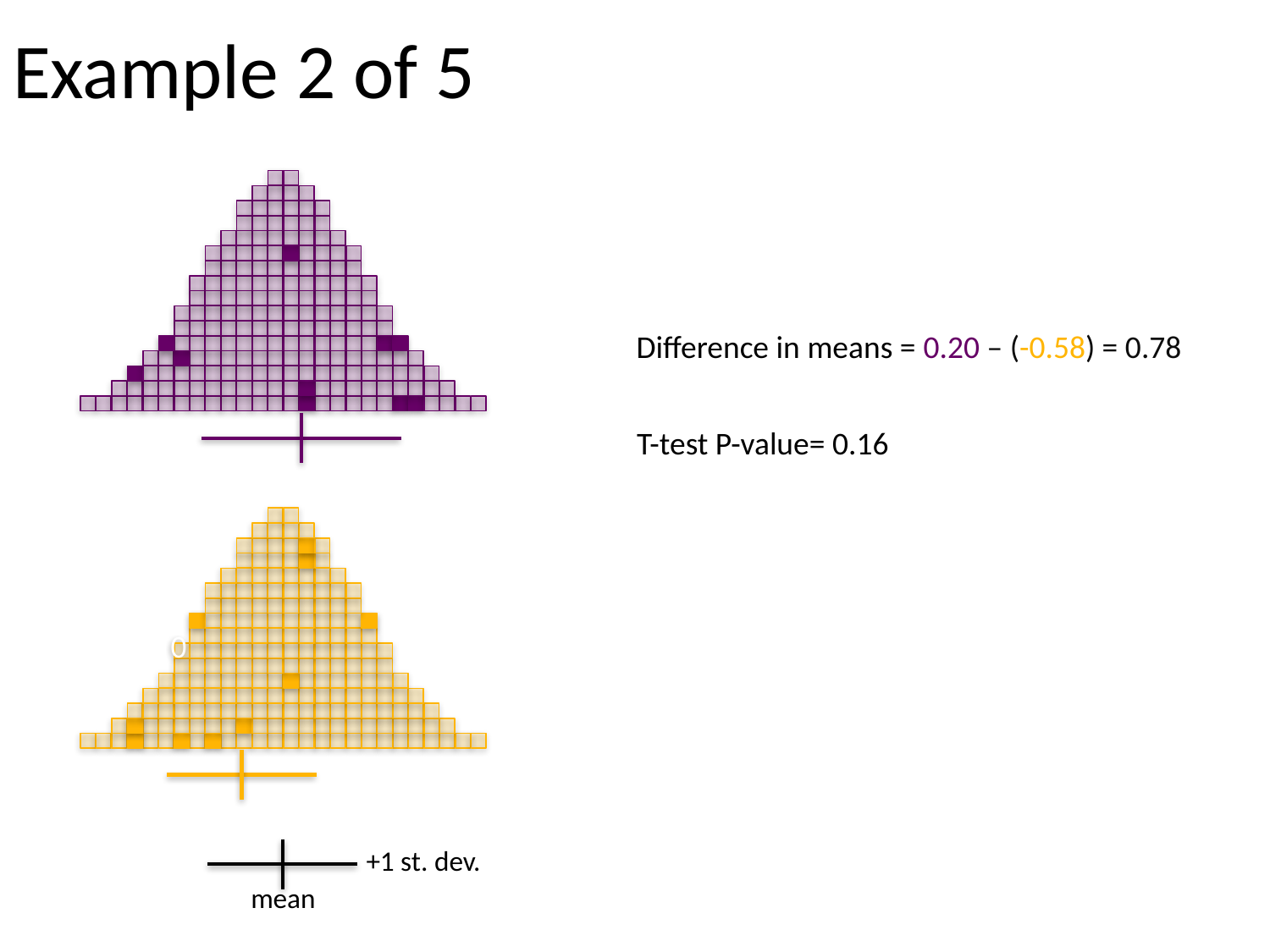

# Example 2 of 5

Difference in means = 0.20 – (-0.58) = 0.78

T-test P-value= 0.16

0

+1 st. dev.
mean